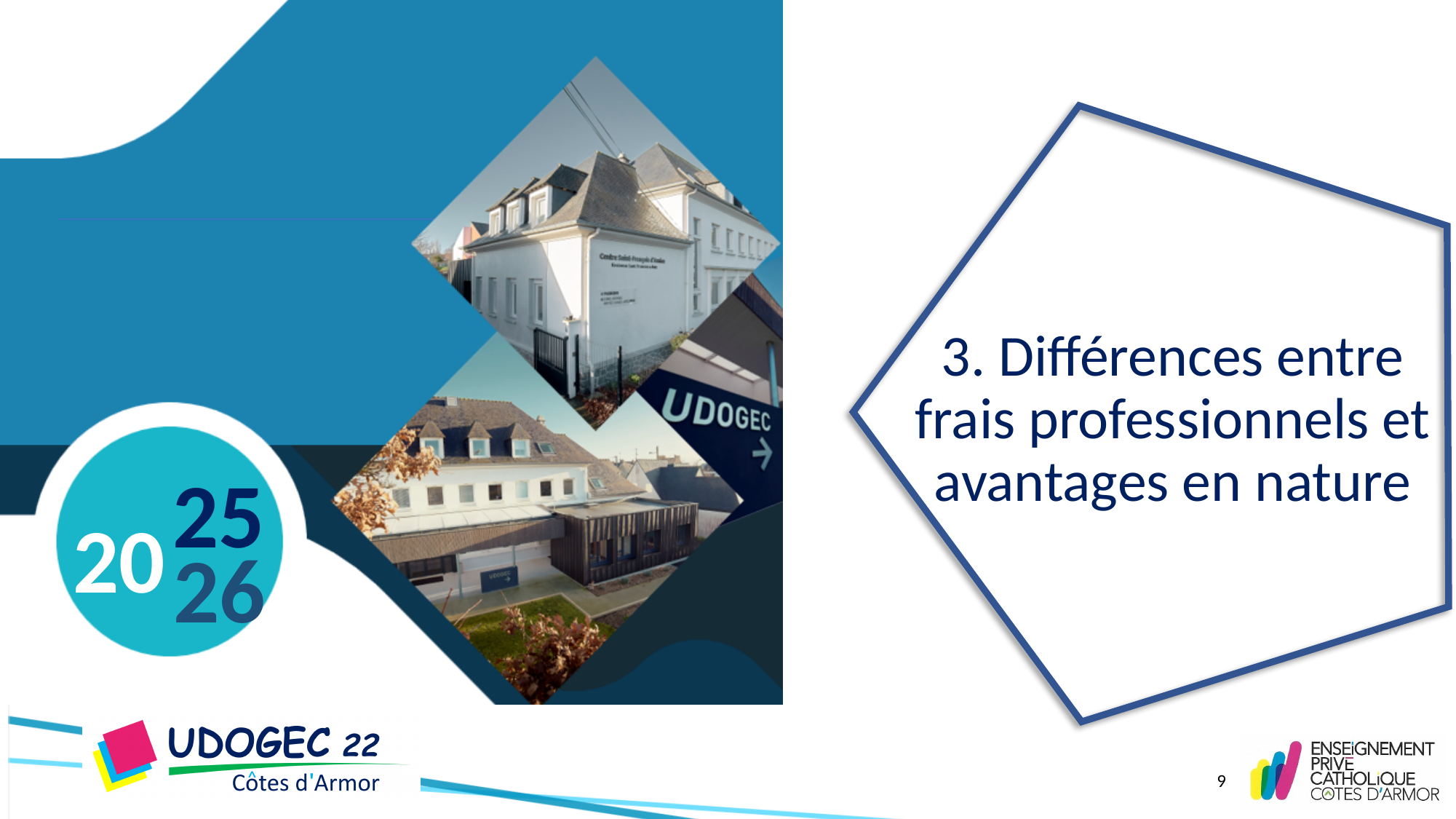

# 3. Différences entre frais professionnels et avantages en nature